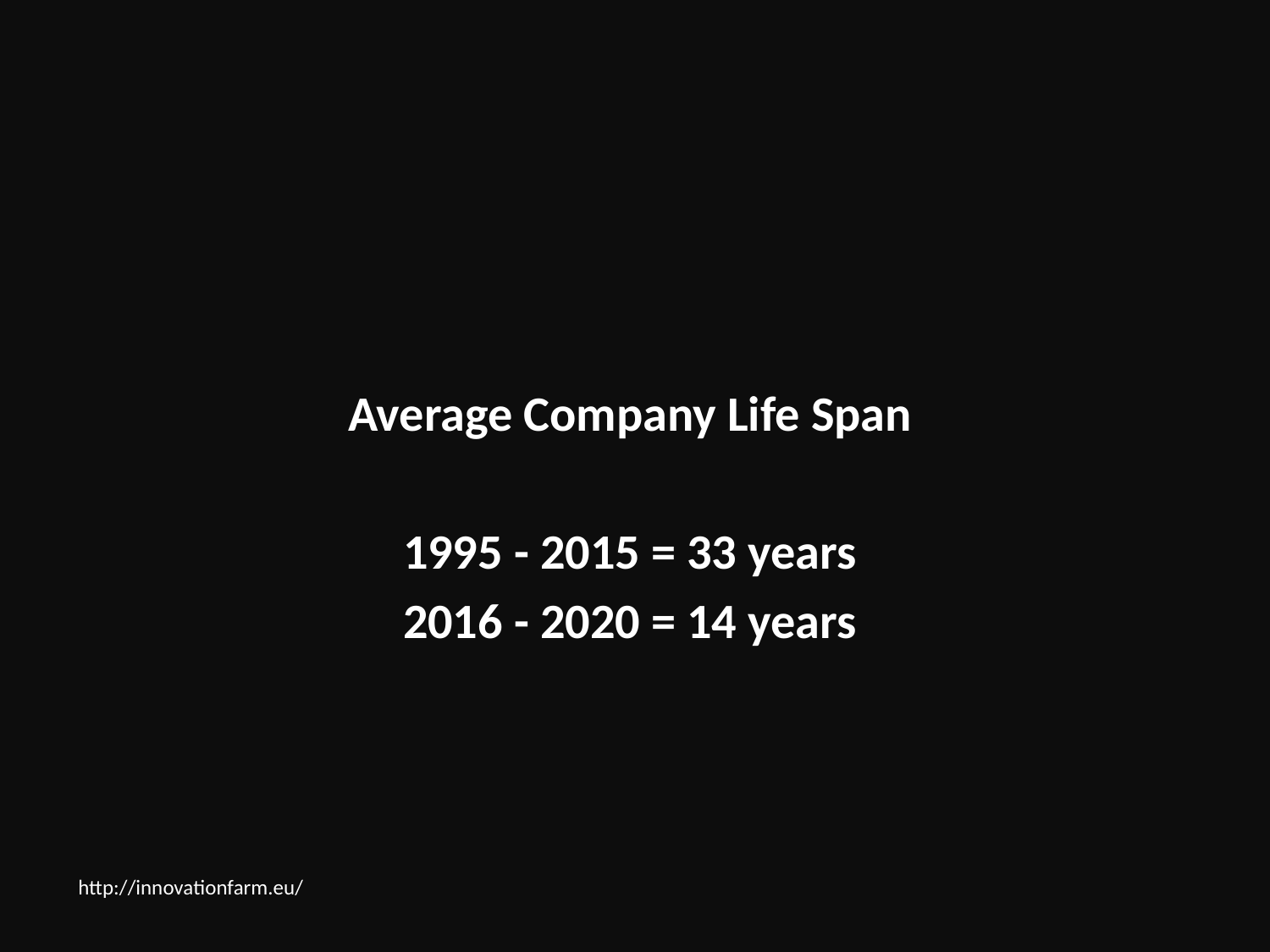

Average Company Life Span

1995 - 2015 = 33 years
2016 - 2020 = 14 years

http://innovationfarm.eu/